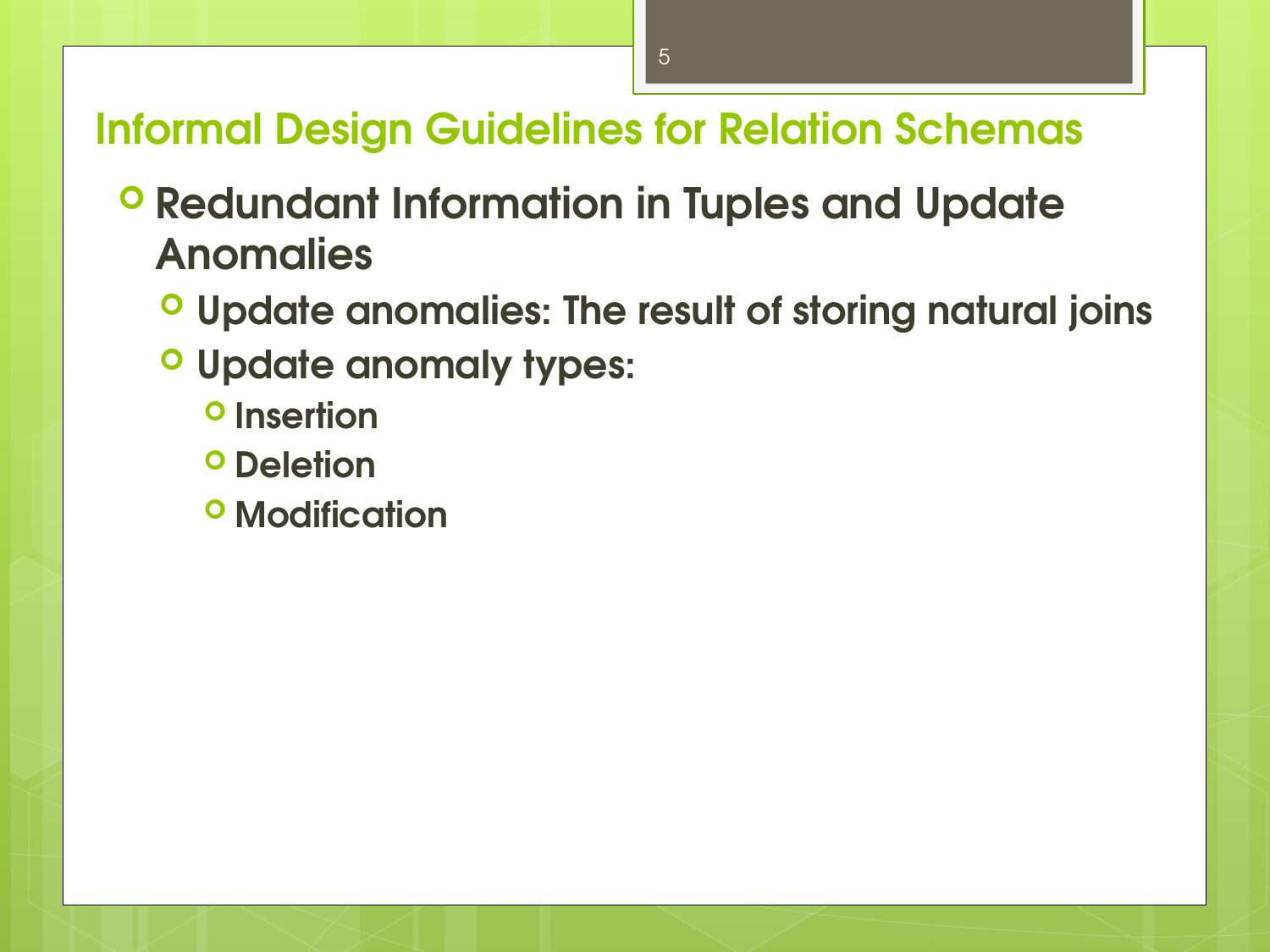

5
# Informal Design Guidelines for Relation Schemas
Redundant Information in Tuples and Update Anomalies
Update anomalies: The result of storing natural joins
Update anomaly types:
Insertion
Deletion
Modification